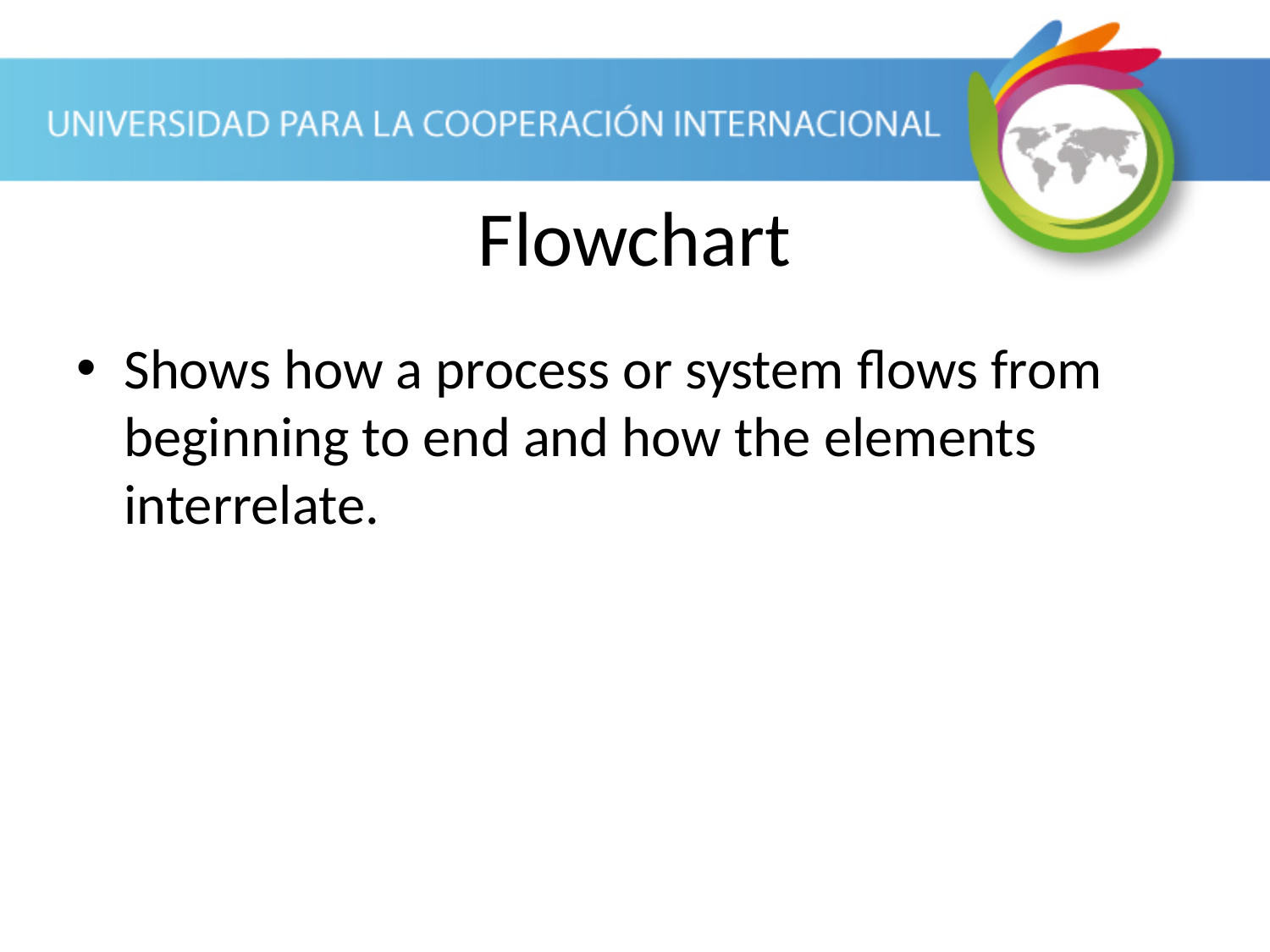

Flowchart
Shows how a process or system flows from beginning to end and how the elements interrelate.